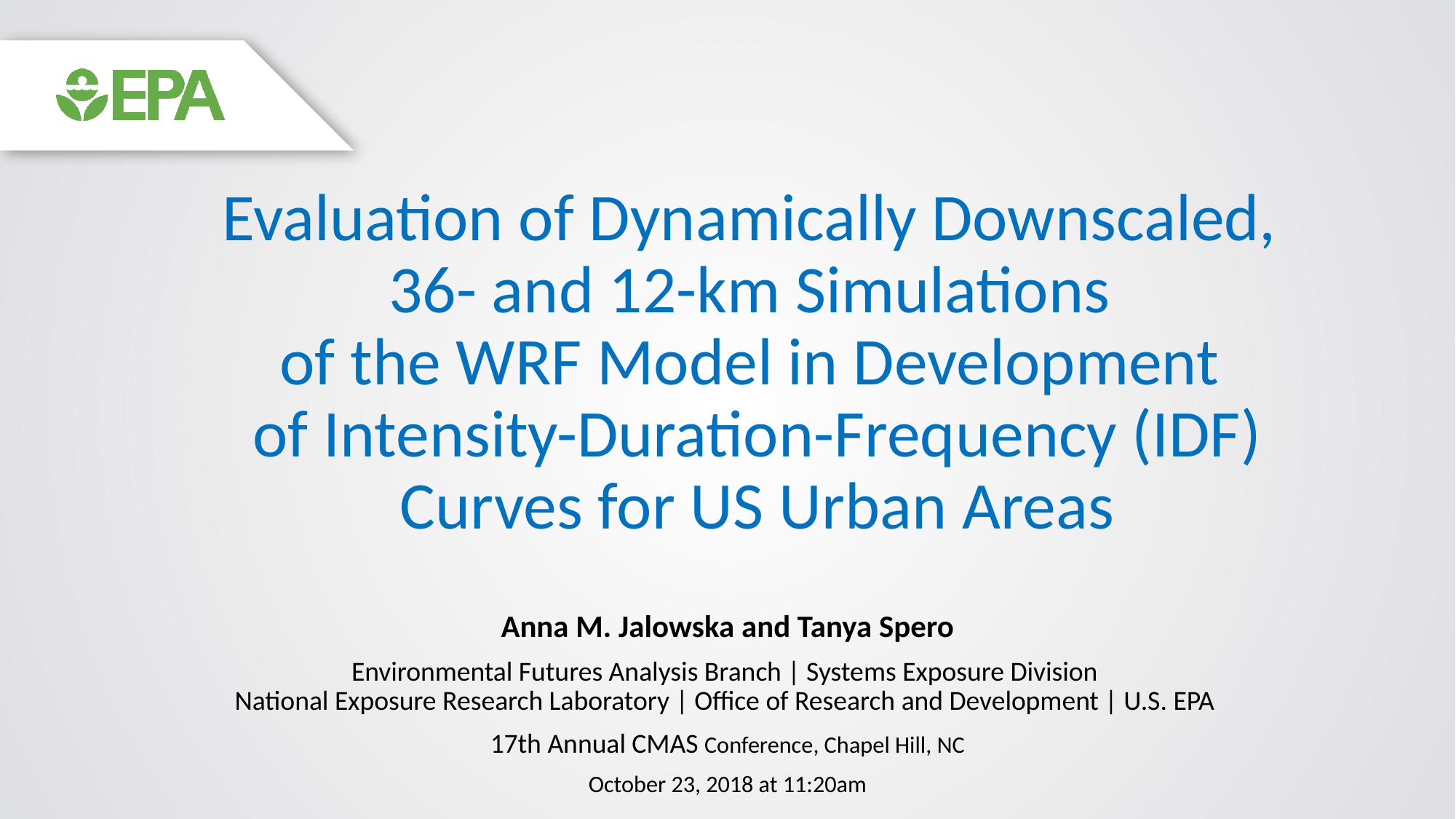

# Evaluation of Dynamically Downscaled, 36- and 12-km Simulations of the WRF Model in Development of Intensity-Duration-Frequency (IDF) Curves for US Urban Areas
Anna M. Jalowska and Tanya Spero
Environmental Futures Analysis Branch | Systems Exposure Division
National Exposure Research Laboratory | Office of Research and Development | U.S. EPA
17th Annual CMAS Conference, Chapel Hill, NC
October 23, 2018 at 11:20am